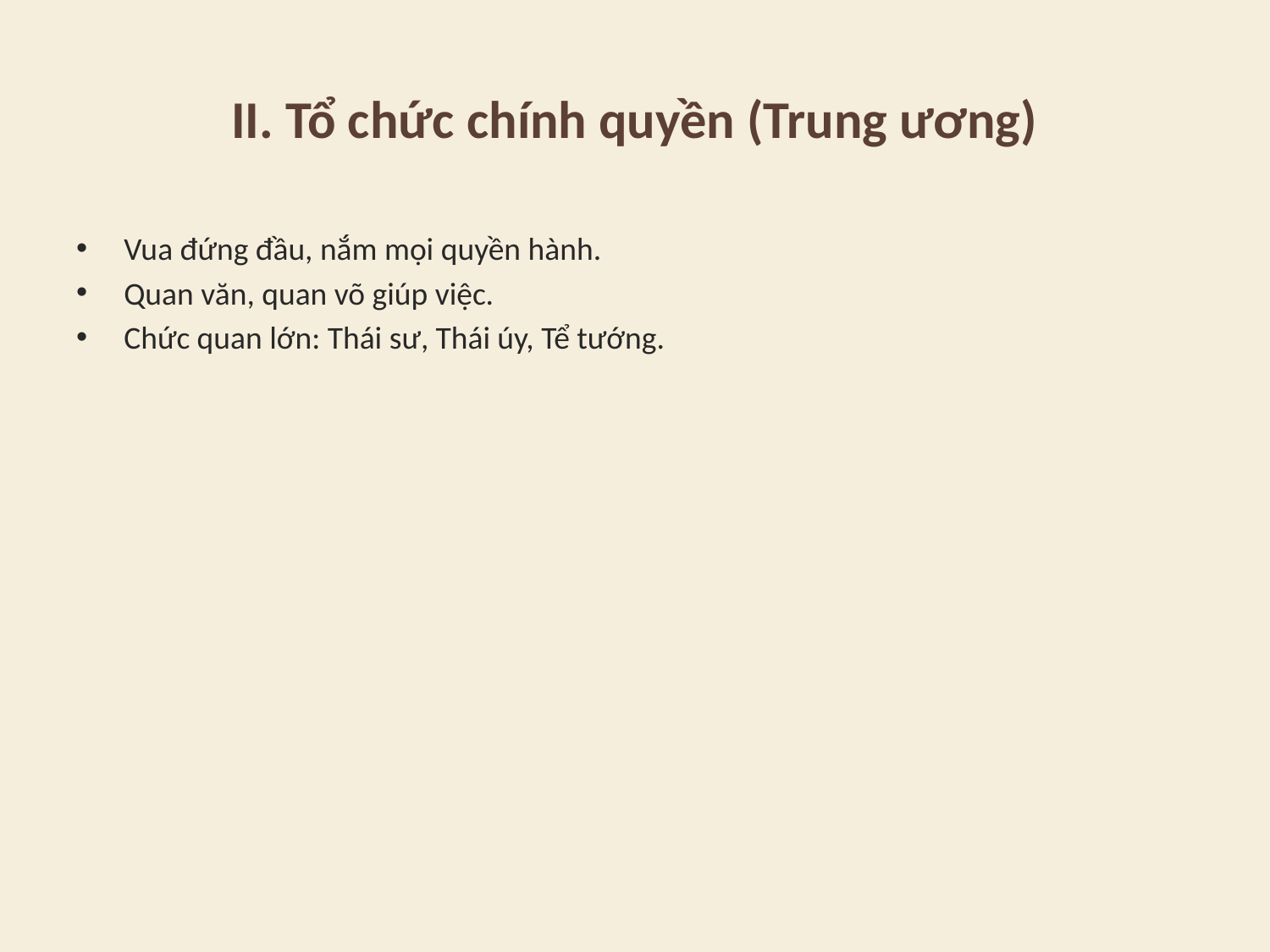

# II. Tổ chức chính quyền (Trung ương)
Vua đứng đầu, nắm mọi quyền hành.
Quan văn, quan võ giúp việc.
Chức quan lớn: Thái sư, Thái úy, Tể tướng.